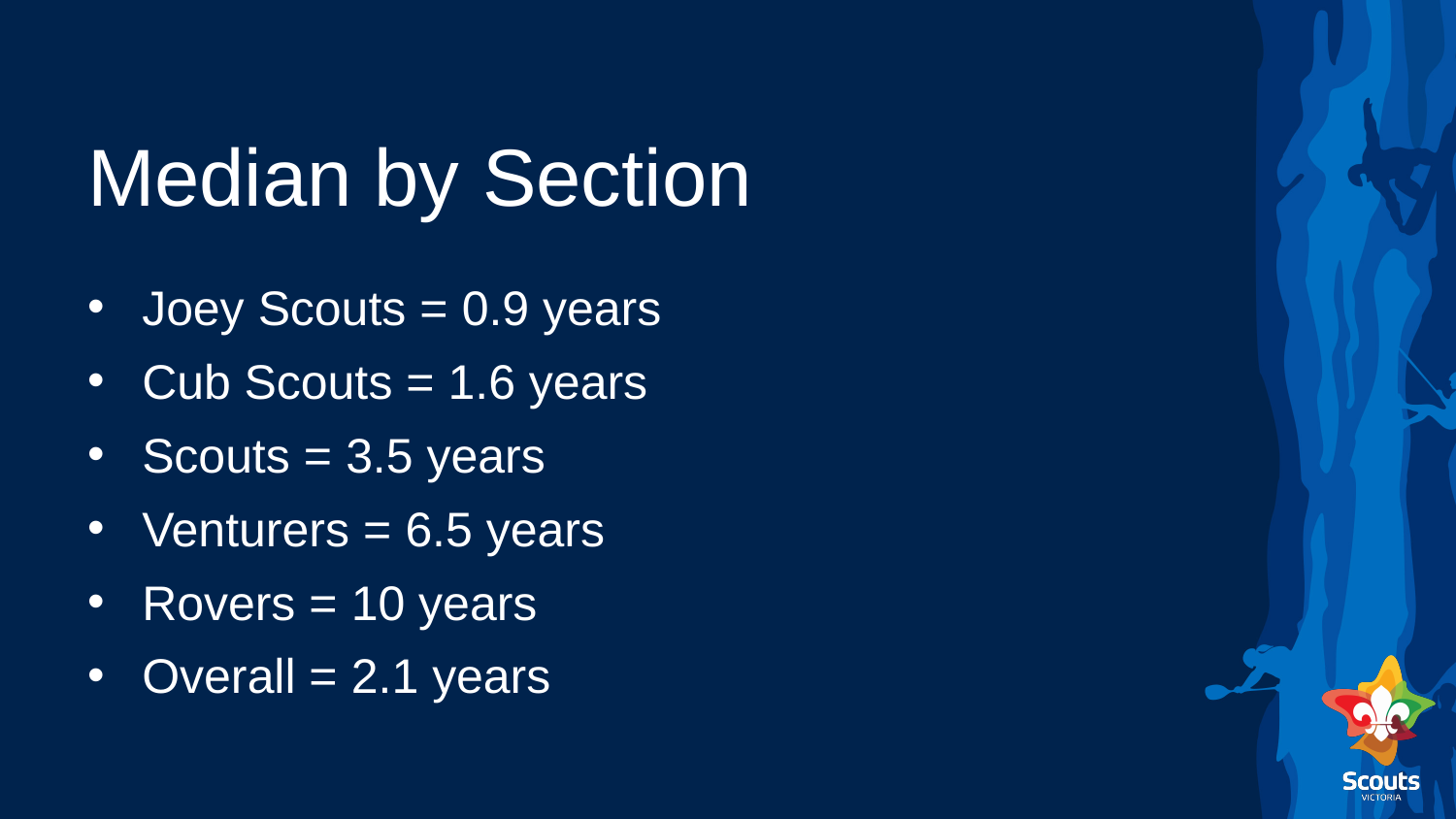

# Median by Section
Joey Scouts = 0.9 years
Cub Scouts = 1.6 years
Scouts = 3.5 years
Venturers = 6.5 years
Rovers = 10 years
Overall = 2.1 years